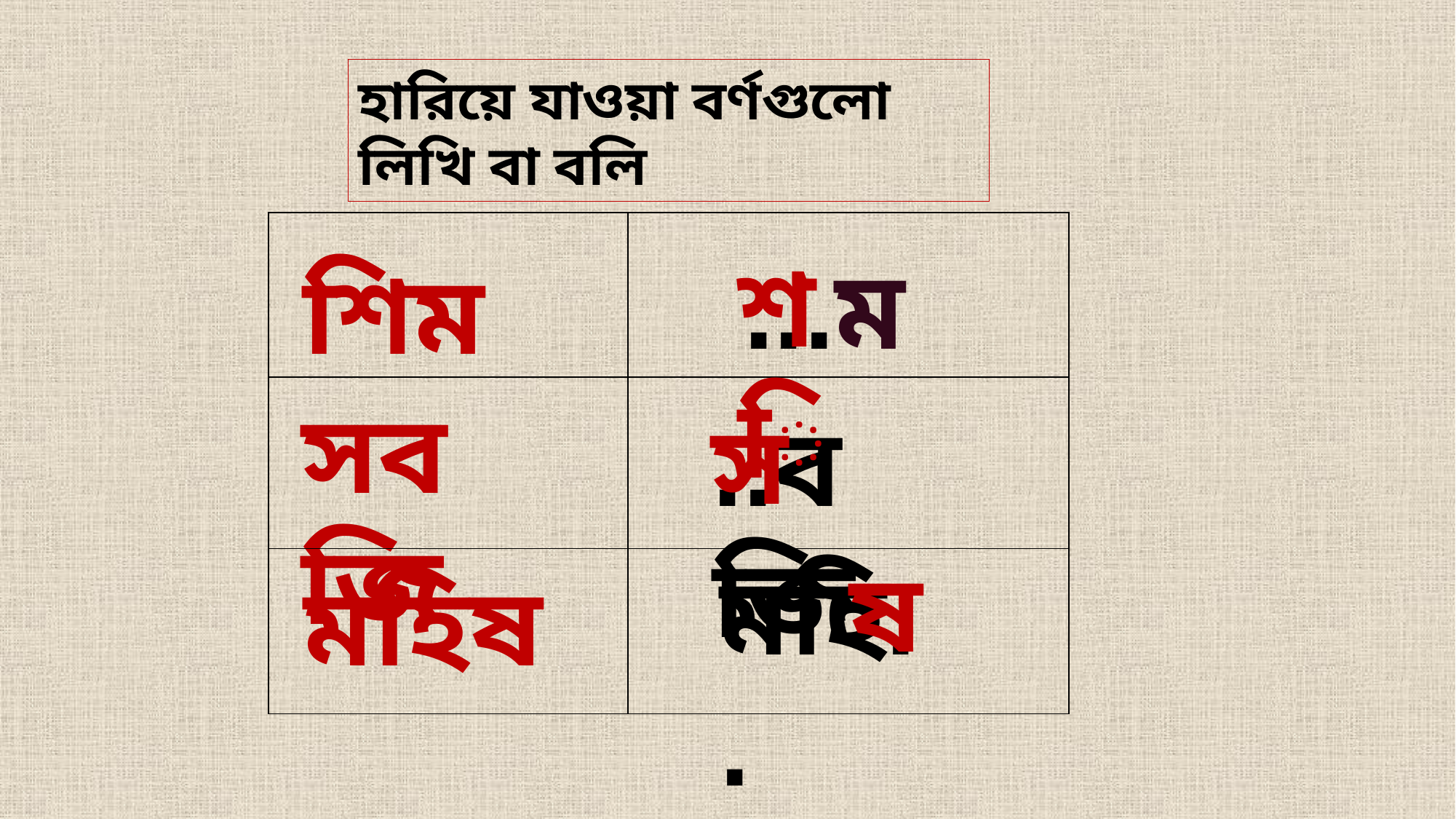

হারিয়ে যাওয়া বর্ণগুলো লিখি বা বলি
|  |  |
| --- | --- |
|  |  |
|  |  |
শি
...ম
শিম
সবজি
স
..বজি
ষ
মহি..
মহিষ